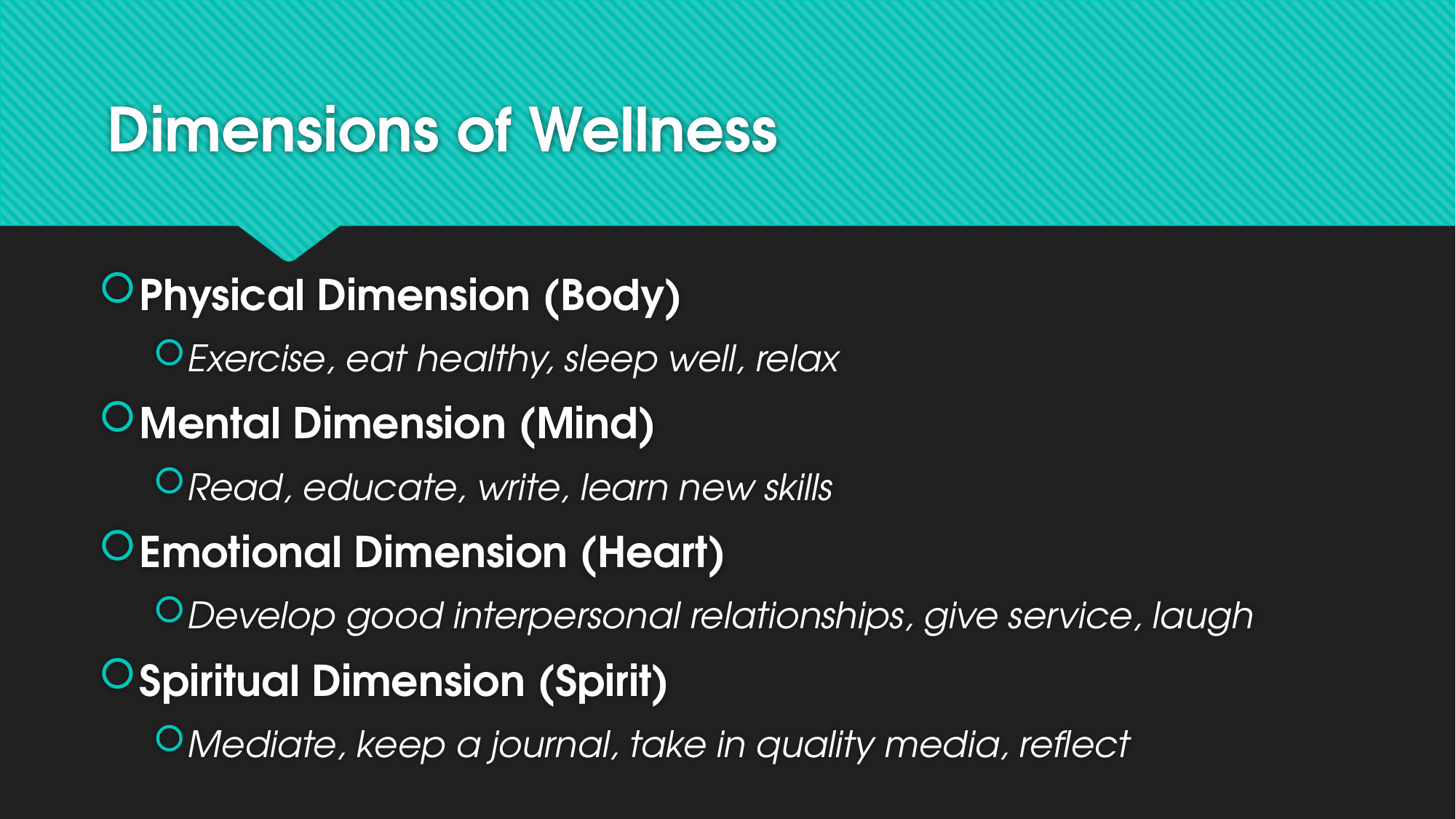

# Dimensions of Wellness
Physical Dimension (Body)
Exercise, eat healthy, sleep well, relax
Mental Dimension (Mind)
Read, educate, write, learn new skills
Emotional Dimension (Heart)
Develop good interpersonal relationships, give service, laugh
Spiritual Dimension (Spirit)
Mediate, keep a journal, take in quality media, reflect